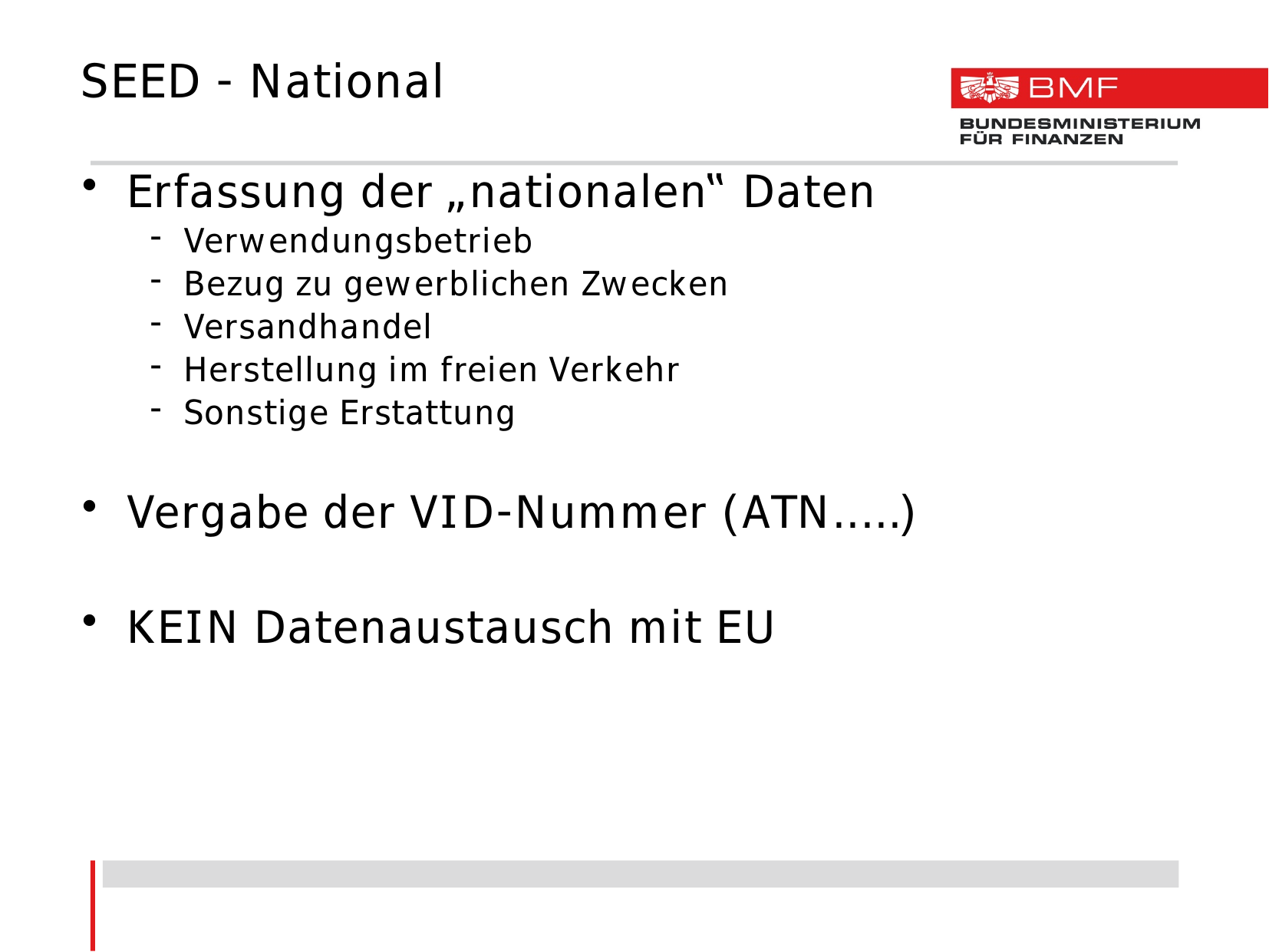

SEED - National
Erfassung der „nationalen“ Daten
Verwendungsbetrieb
Bezug zu gewerblichen Zwecken
Versandhandel
Herstellung im freien Verkehr
Sonstige Erstattung

Vergabe der VID-Nummer (ATN.....)

KEIN Datenaustausch mit EU